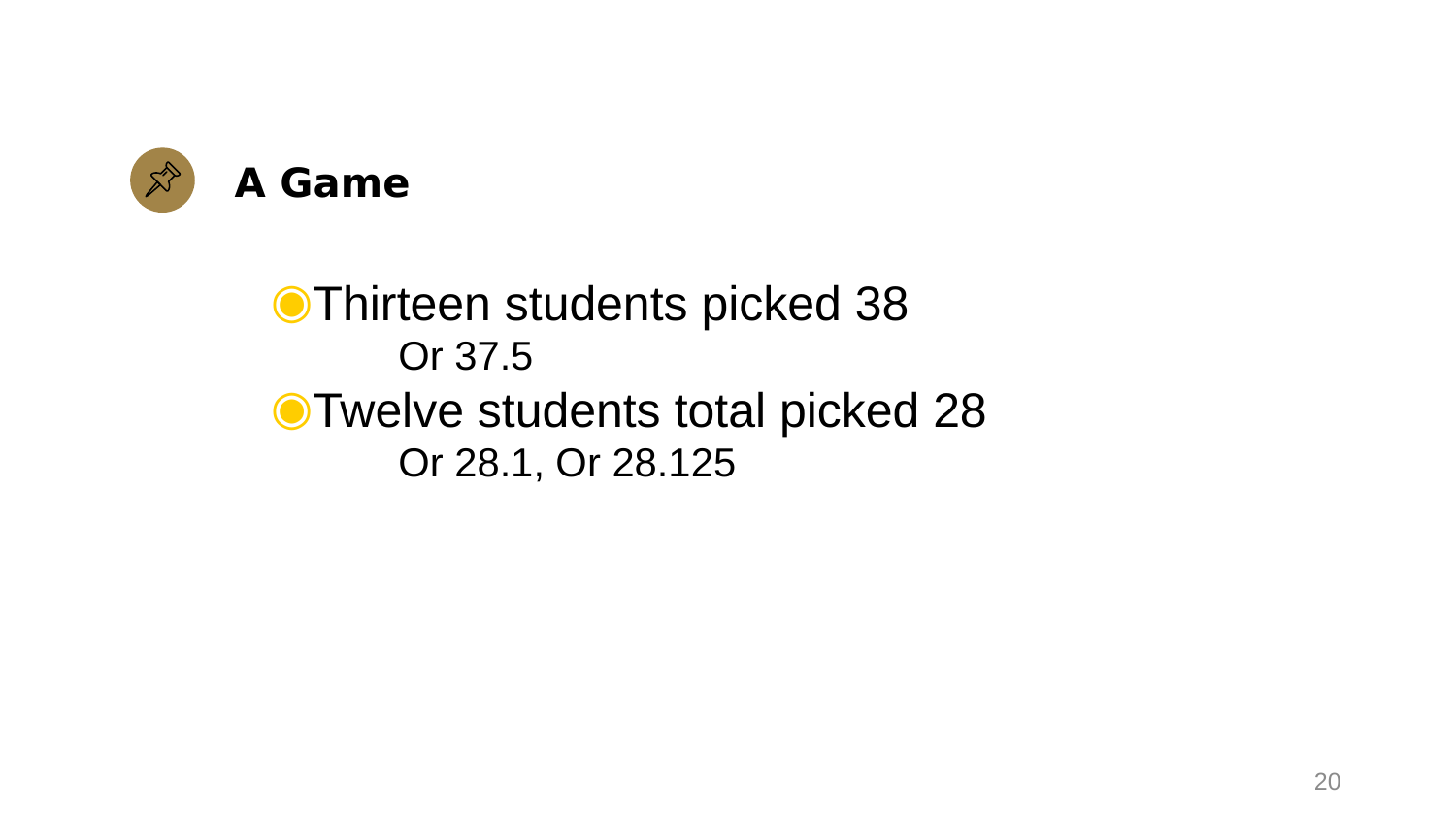

# A Game

Thirteen students picked 38
		Or 37.5
Twelve students total picked 28
		Or 28.1, Or 28.125

20